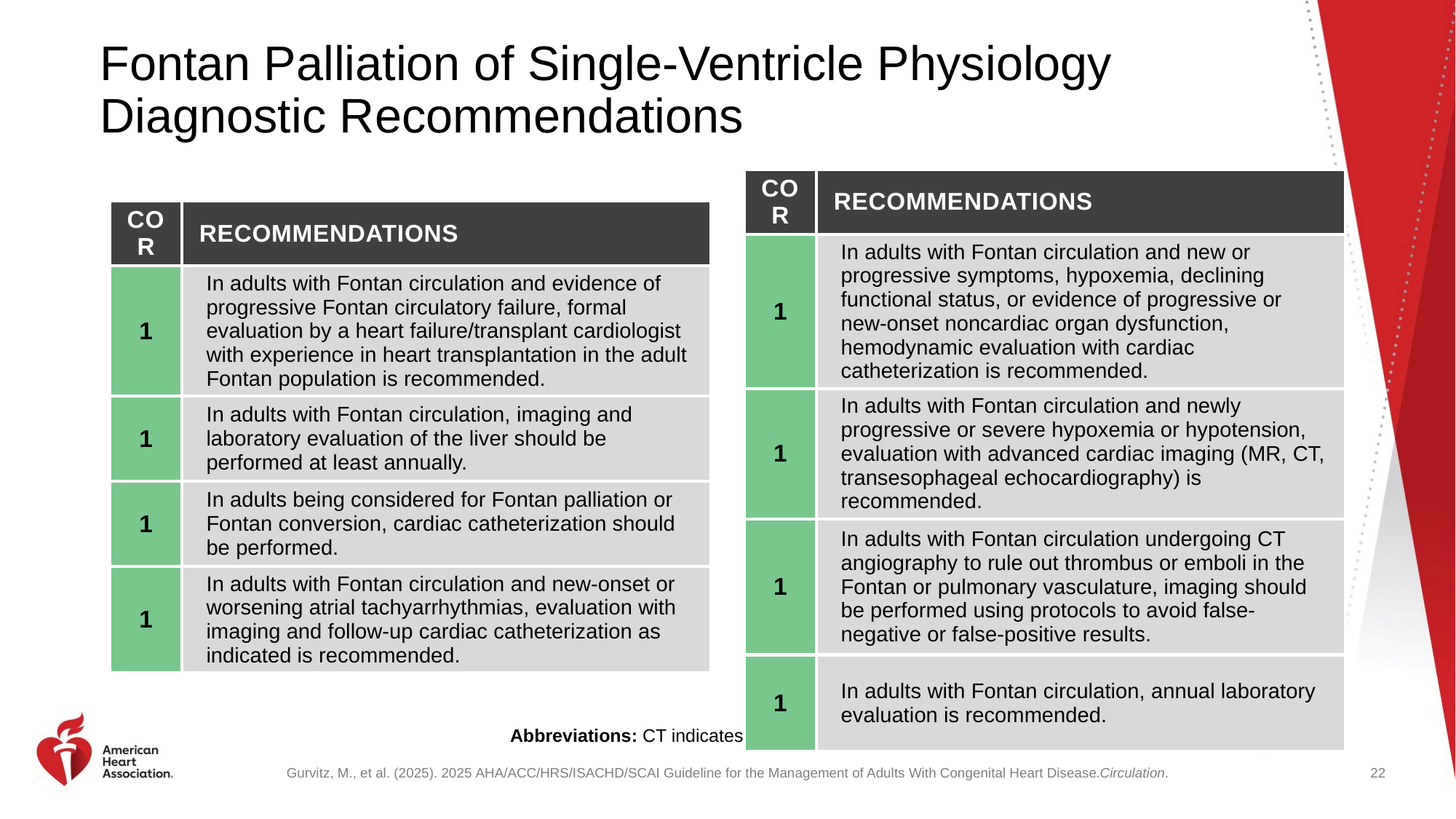

# Fontan Palliation of Single-Ventricle Physiology Diagnostic Recommendations
| COR | RECOMMENDATIONS |
| --- | --- |
| 1 | In adults with Fontan circulation and new or progressive symptoms, hypoxemia, declining functional status, or evidence of progressive or new-onset noncardiac organ dysfunction, hemodynamic evaluation with cardiac catheterization is recommended. |
| 1 | In adults with Fontan circulation and newly progressive or severe hypoxemia or hypotension, evaluation with advanced cardiac imaging (MR, CT, transesophageal echocardiography) is recommended. |
| 1 | In adults with Fontan circulation undergoing CT angiography to rule out thrombus or emboli in the Fontan or pulmonary vasculature, imaging should be performed using protocols to avoid false-negative or false-positive results. |
| 1 | In adults with Fontan circulation, annual laboratory evaluation is recommended. |
| COR | RECOMMENDATIONS |
| --- | --- |
| 1 | In adults with Fontan circulation and evidence of progressive Fontan circulatory failure, formal evaluation by a heart failure/transplant cardiologist with experience in heart transplantation in the adult Fontan population is recommended. |
| 1 | In adults with Fontan circulation, imaging and laboratory evaluation of the liver should be performed at least annually. |
| 1 | In adults being considered for Fontan palliation or Fontan conversion, cardiac catheterization should be performed. |
| 1 | In adults with Fontan circulation and new-onset or worsening atrial tachyarrhythmias, evaluation with imaging and follow-up cardiac catheterization as indicated is recommended. |
Abbreviations: CT indicates computed tomography.
22